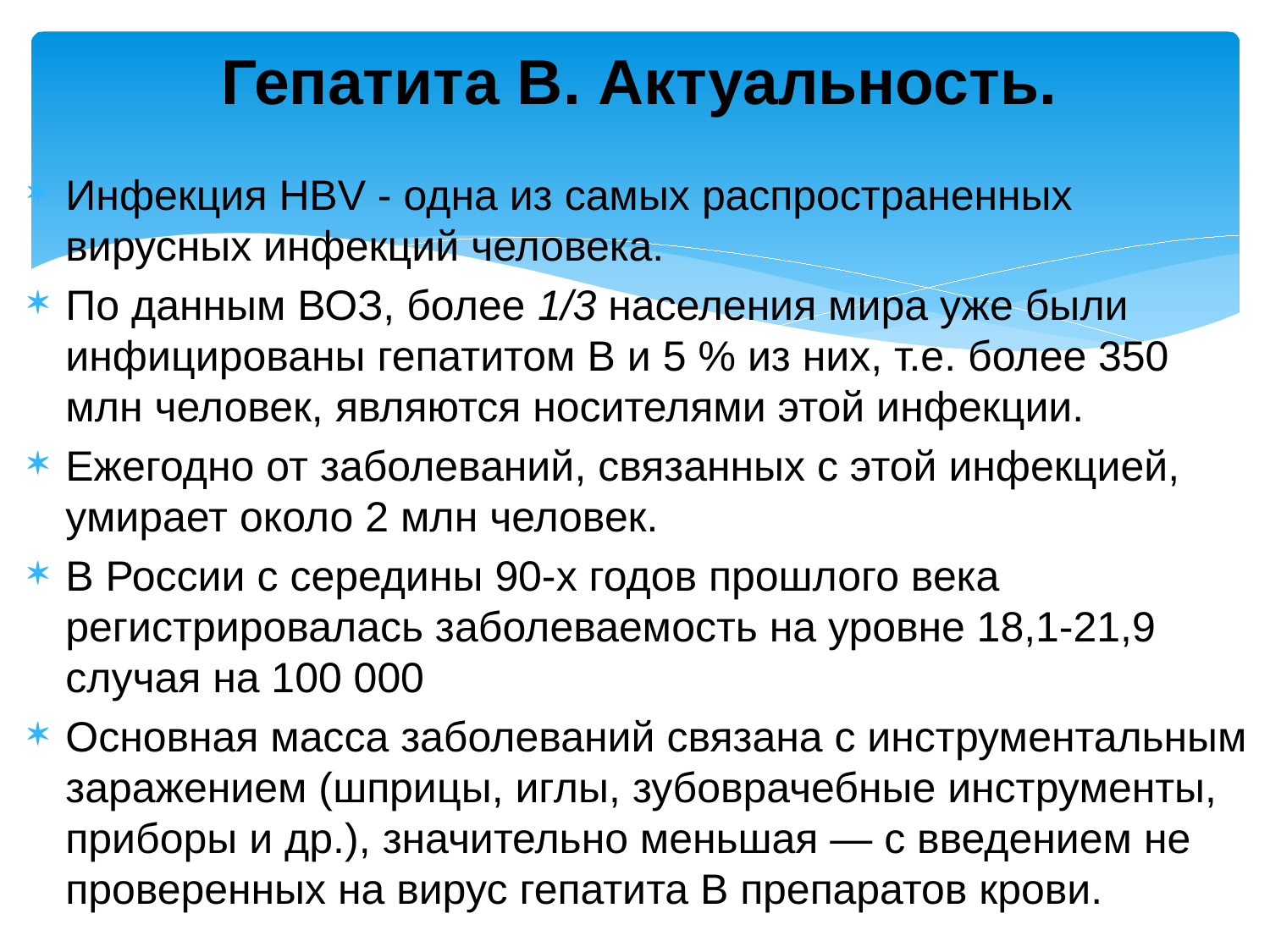

# Гепатита В. Актуальность.
Инфекция HBV - одна из самых распространенных вирусных инфекций человека.
По данным ВОЗ, более 1/3 населения мира уже были инфицированы гепатитом В и 5 % из них, т.е. более 350 млн человек, являются носителями этой инфекции.
Ежегодно от заболеваний, связанных с этой инфекцией, умирает около 2 млн человек.
В России с середины 90-х годов прошлого века регистрировалась заболеваемость на уровне 18,1-21,9 случая на 100 000
Основная масса заболеваний связана с инструментальным заражением (шприцы, иглы, зубоврачебные инструменты, приборы и др.), значительно меньшая — с введением не проверенных на вирус гепатита В препаратов крови.